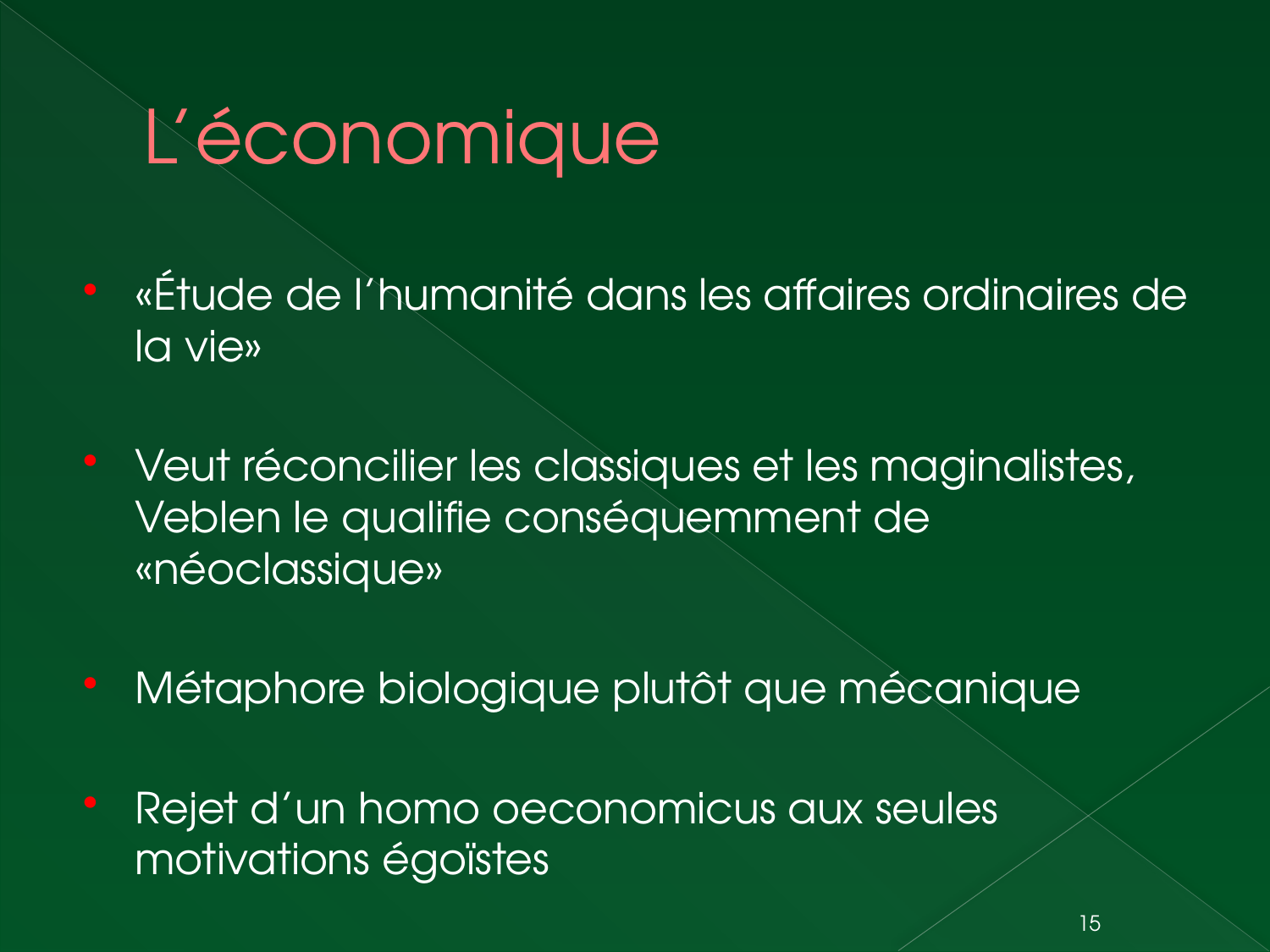

# L’économique
«Étude de l’humanité dans les affaires ordinaires de la vie»

Veut réconcilier les classiques et les maginalistes, Veblen le qualifie conséquemment de «néoclassique»

Métaphore biologique plutôt que mécanique

Rejet d’un homo oeconomicus aux seules motivations égoïstes
15